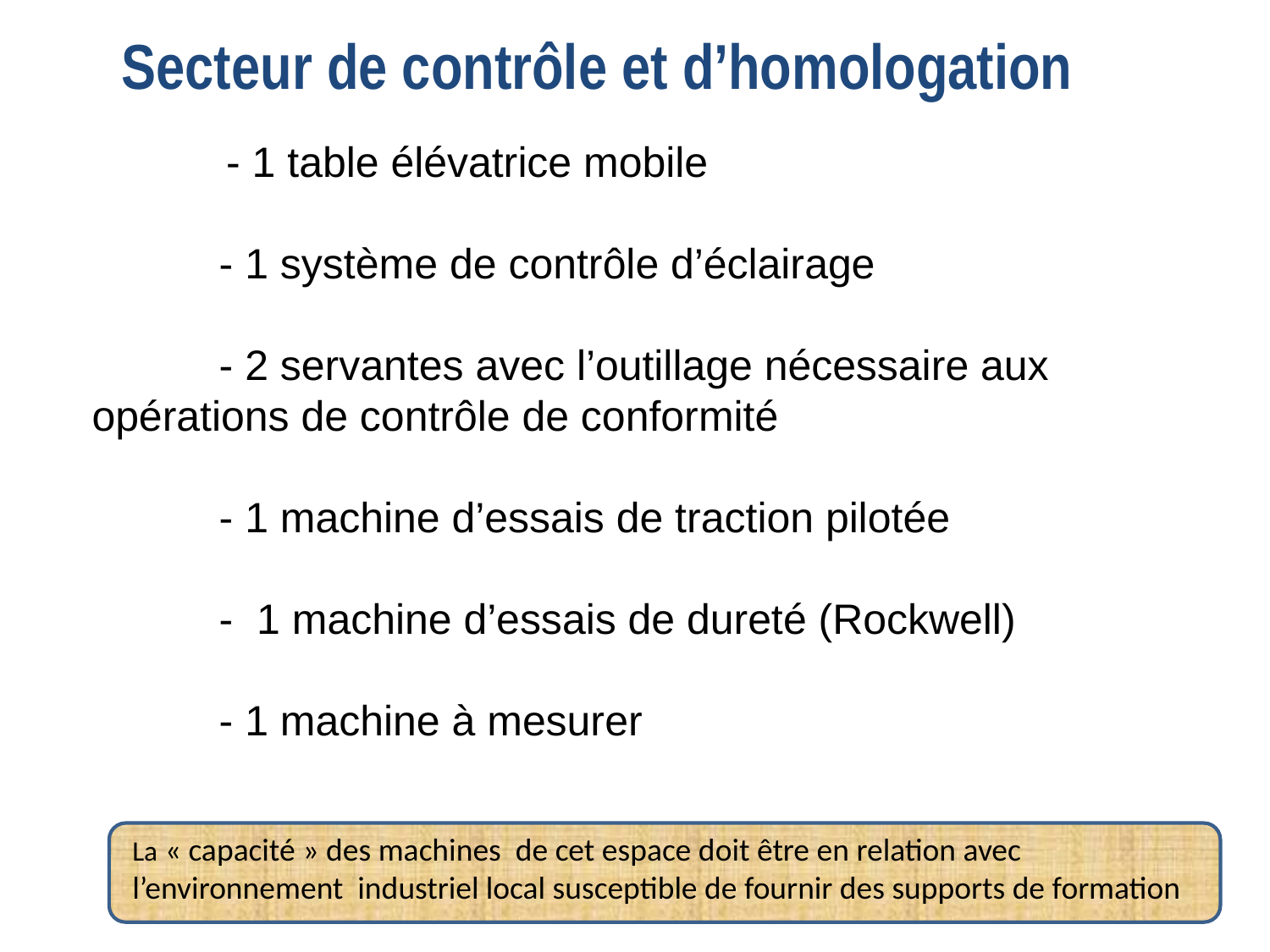

Secteur de contrôle et d’homologation
	 - 1 table élévatrice mobile

	- 1 système de contrôle d’éclairage

	- 2 servantes avec l’outillage nécessaire aux opérations de contrôle de conformité

	- 1 machine d’essais de traction pilotée

	-  1 machine d’essais de dureté (Rockwell)

	- 1 machine à mesurer

La « capacité » des machines  de cet espace doit être en relation avec l’environnement  industriel local susceptible de fournir des supports de formation